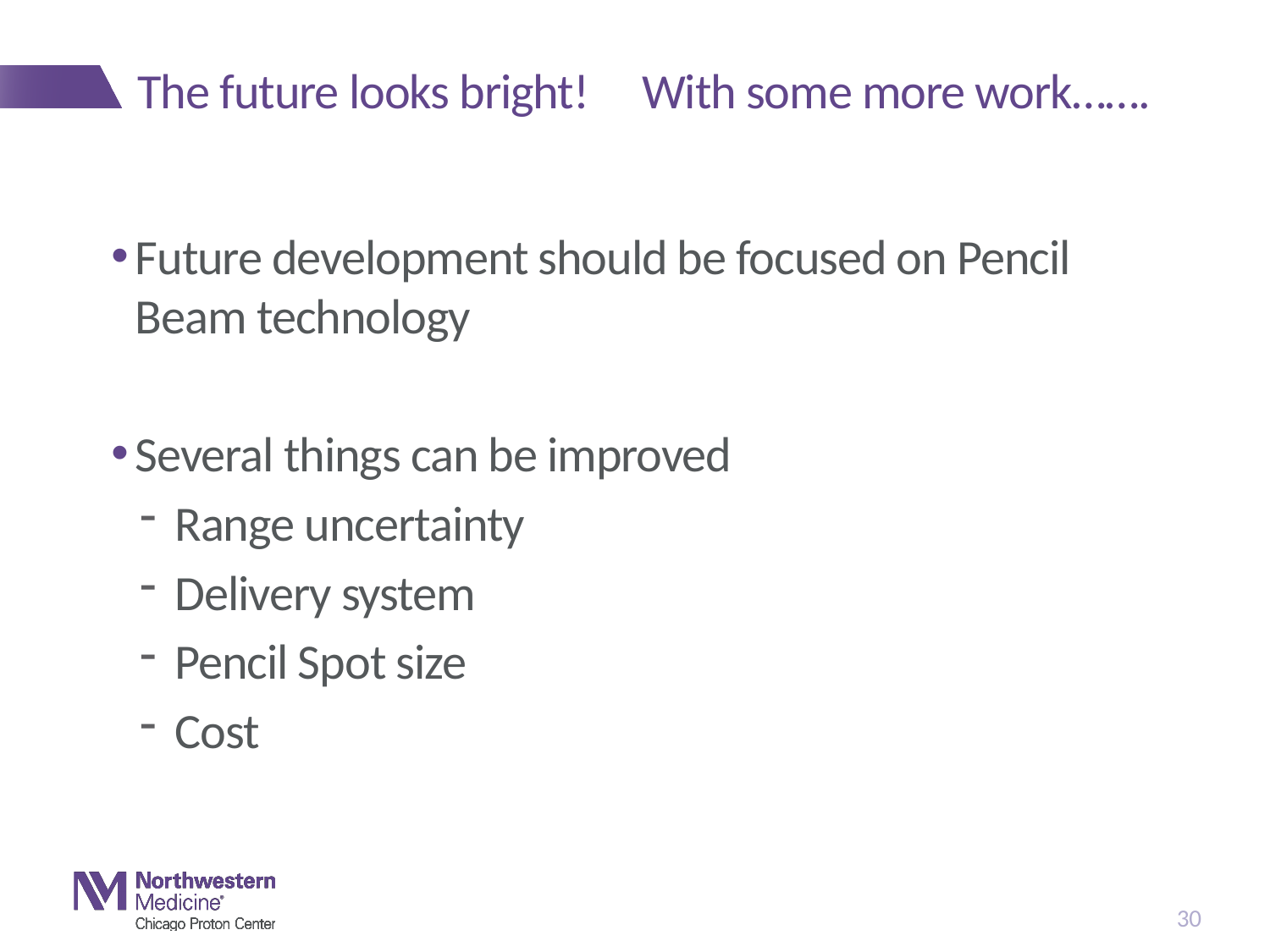

# The future looks bright!
With some more work…….
Future development should be focused on Pencil Beam technology

Several things can be improved
Range uncertainty
Delivery system
Pencil Spot size
Cost
30